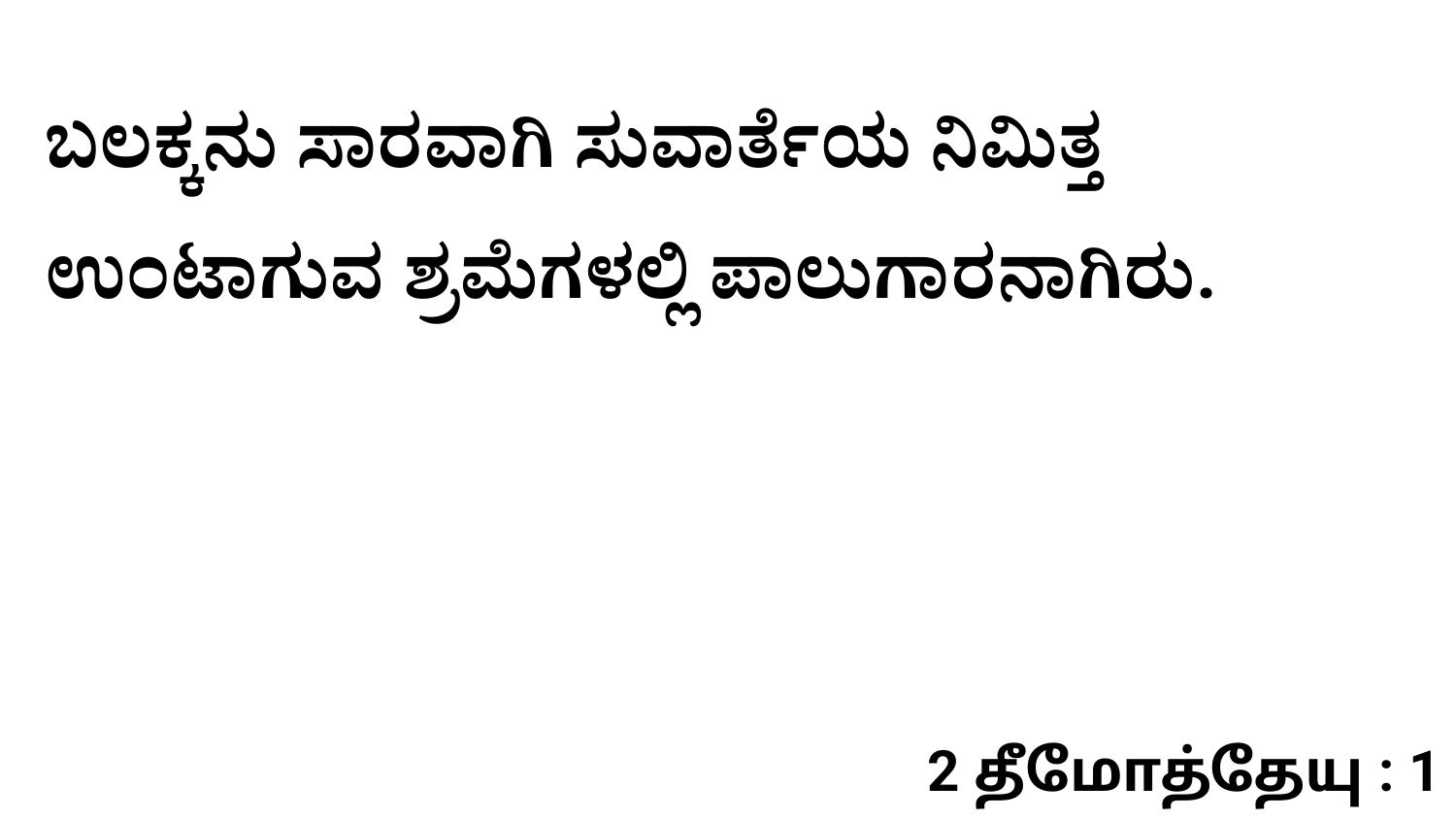

ಬಲಕ್ಕನು ಸಾರವಾಗಿ ಸುವಾರ್ತೆಯ ನಿಮಿತ್ತ ಉಂಟಾಗುವ ಶ್ರಮೆಗಳಲ್ಲಿ ಪಾಲುಗಾರನಾಗಿರು.
2 தீமோத்தேயு : 1